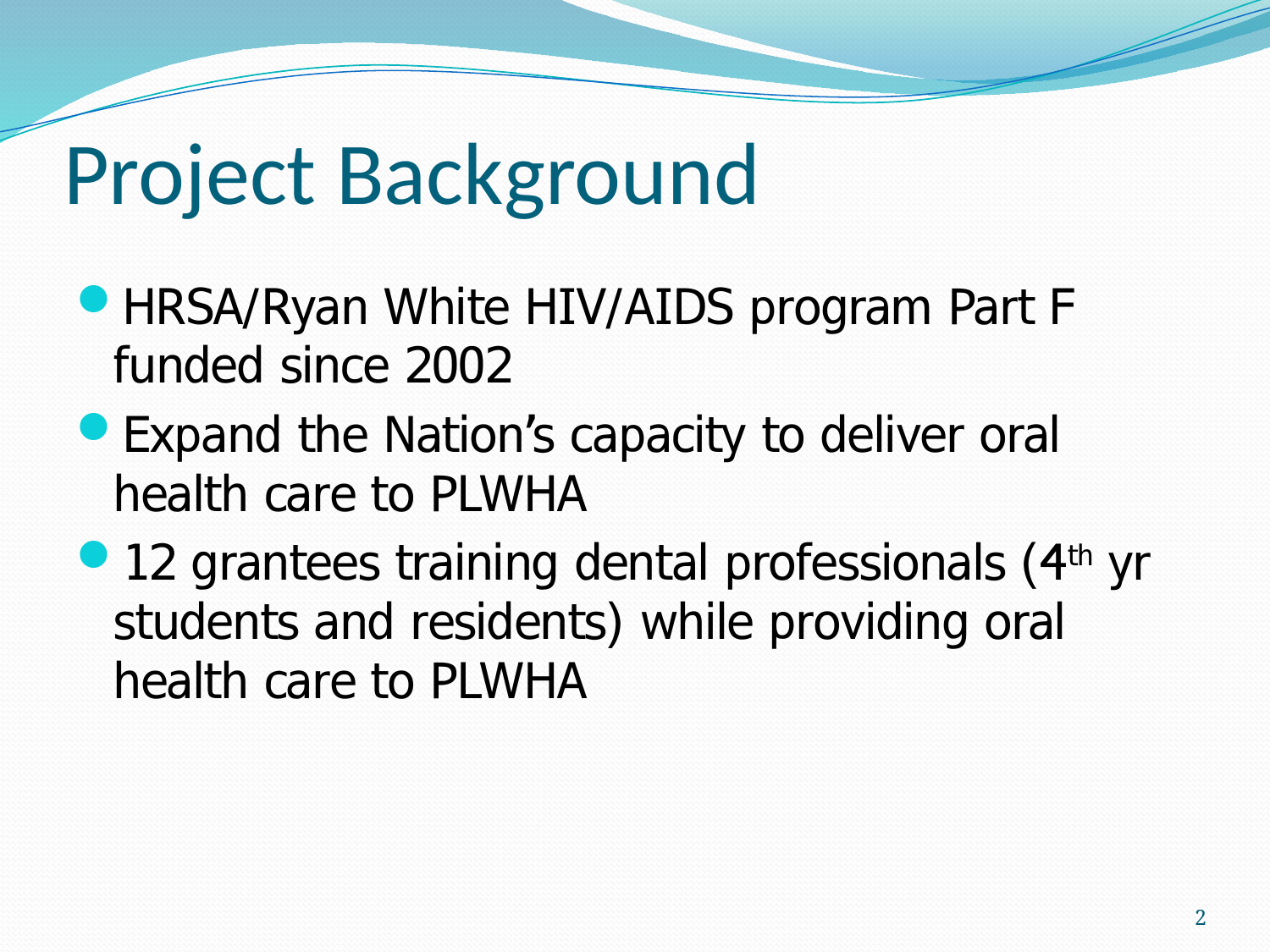

# Project Background
HRSA/Ryan White HIV/AIDS program Part F funded since 2002
Expand the Nation’s capacity to deliver oral health care to PLWHA
12 grantees training dental professionals (4th yr students and residents) while providing oral health care to PLWHA
2